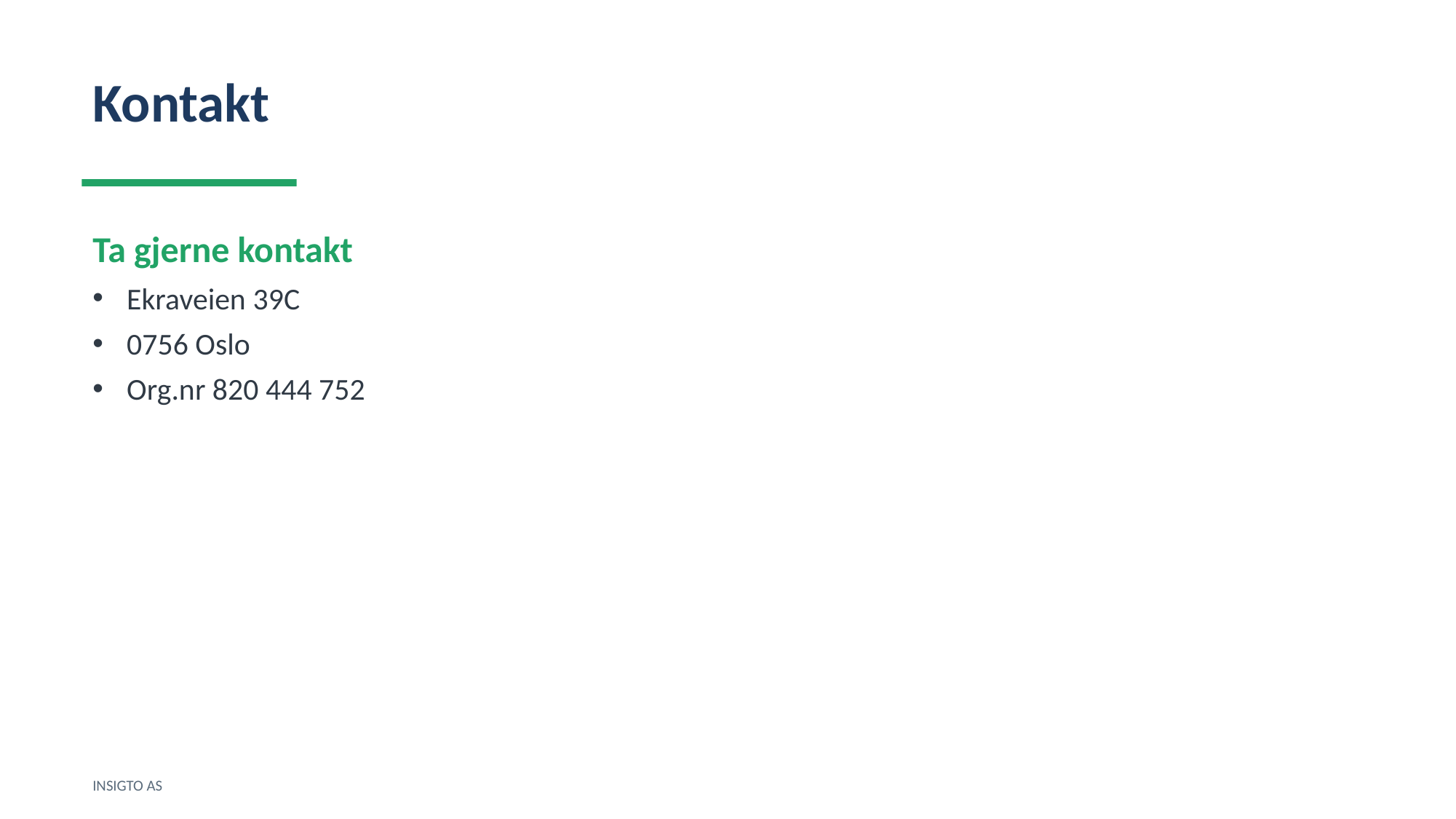

Kontakt

Ta gjerne kontakt
Ekraveien 39C
0756 Oslo
Org.nr 820 444 752
INSIGTO AS